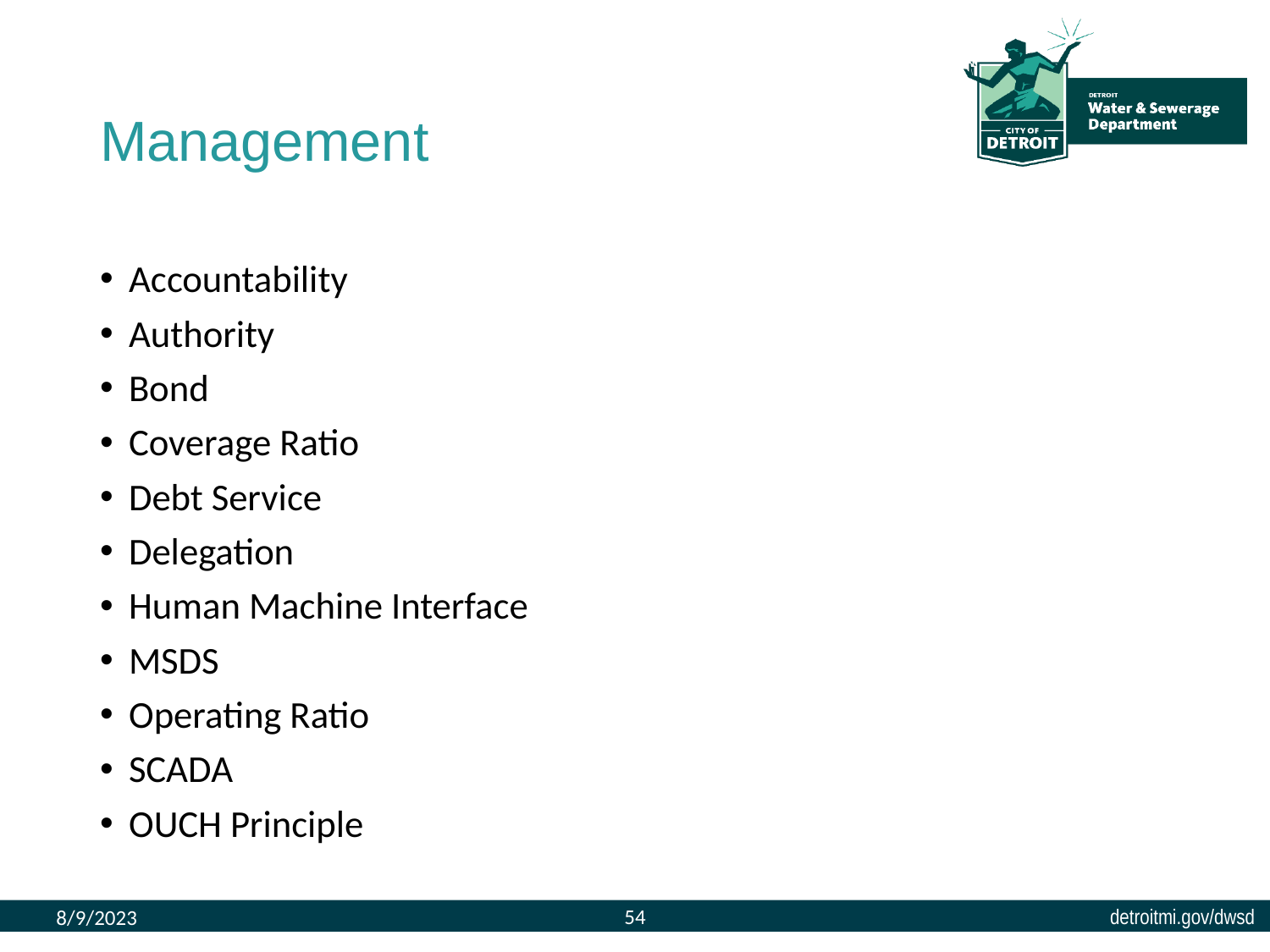

# Management
Accountability
Authority
Bond
Coverage Ratio
Debt Service
Delegation
Human Machine Interface
MSDS
Operating Ratio
SCADA
OUCH Principle
54
8/9/2023